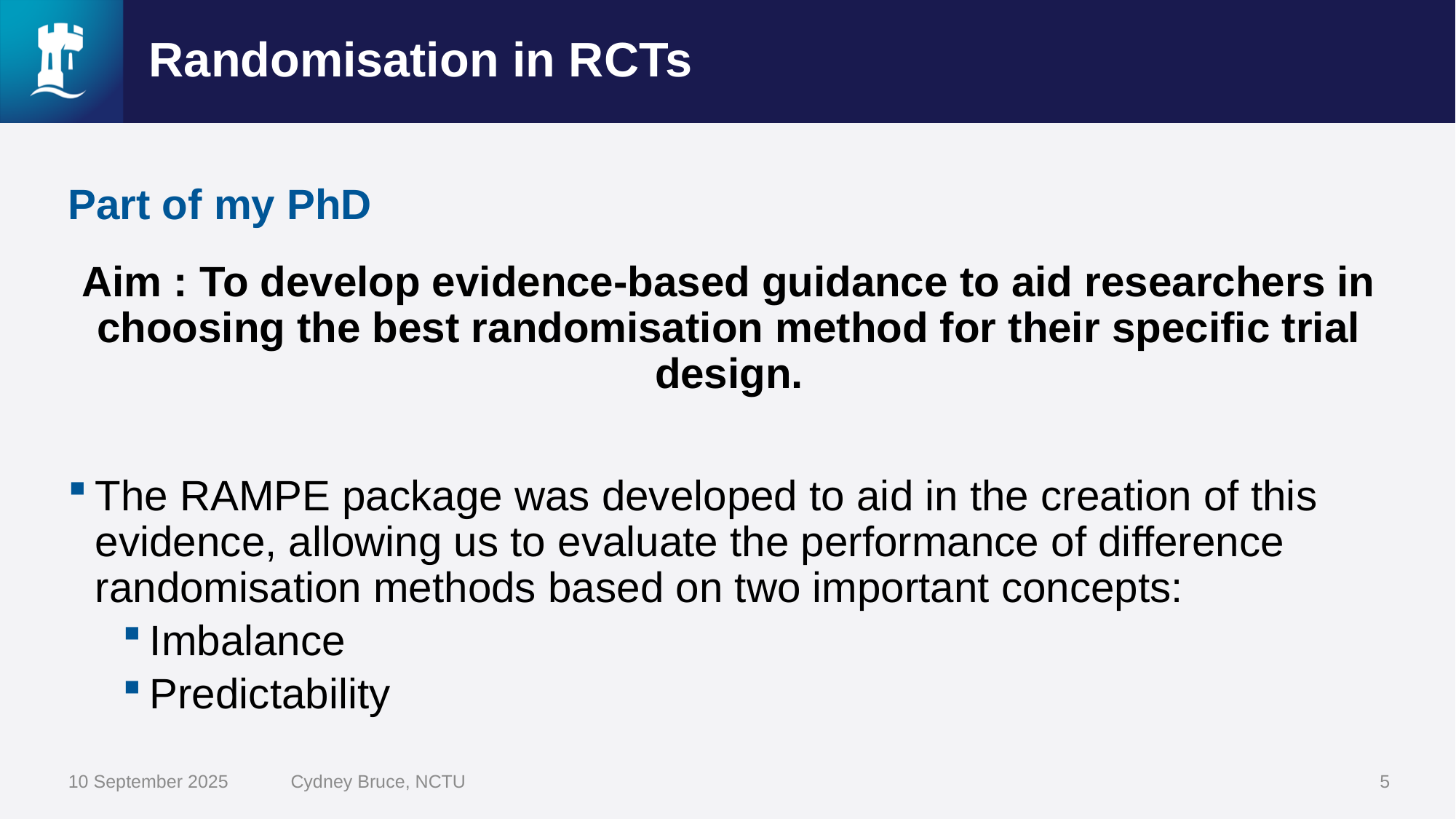

# Randomisation in RCTs
Part of my PhD
Aim : To develop evidence-based guidance to aid researchers in choosing the best randomisation method for their specific trial design.

The RAMPE package was developed to aid in the creation of this evidence, allowing us to evaluate the performance of difference randomisation methods based on two important concepts:
Imbalance
Predictability
10 September 2025

Cydney Bruce, NCTU
5